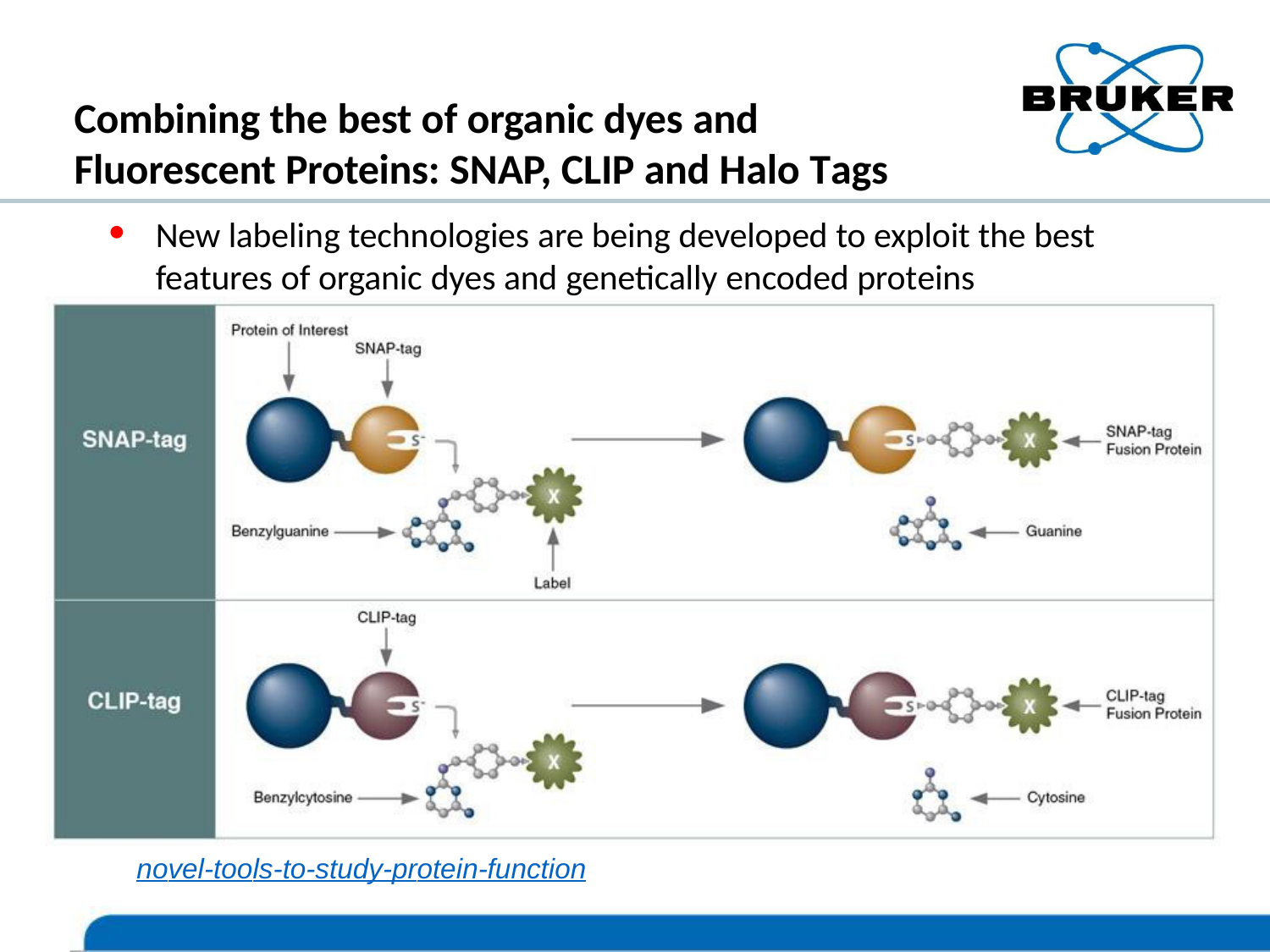

Combining the best of organic dyes and Fluorescent Proteins: SNAP, CLIP and Halo Tags

New labeling technologies are being developed to exploit the best features of organic dyes and genetically encoded proteins

novel-tools-to-study-protein-function